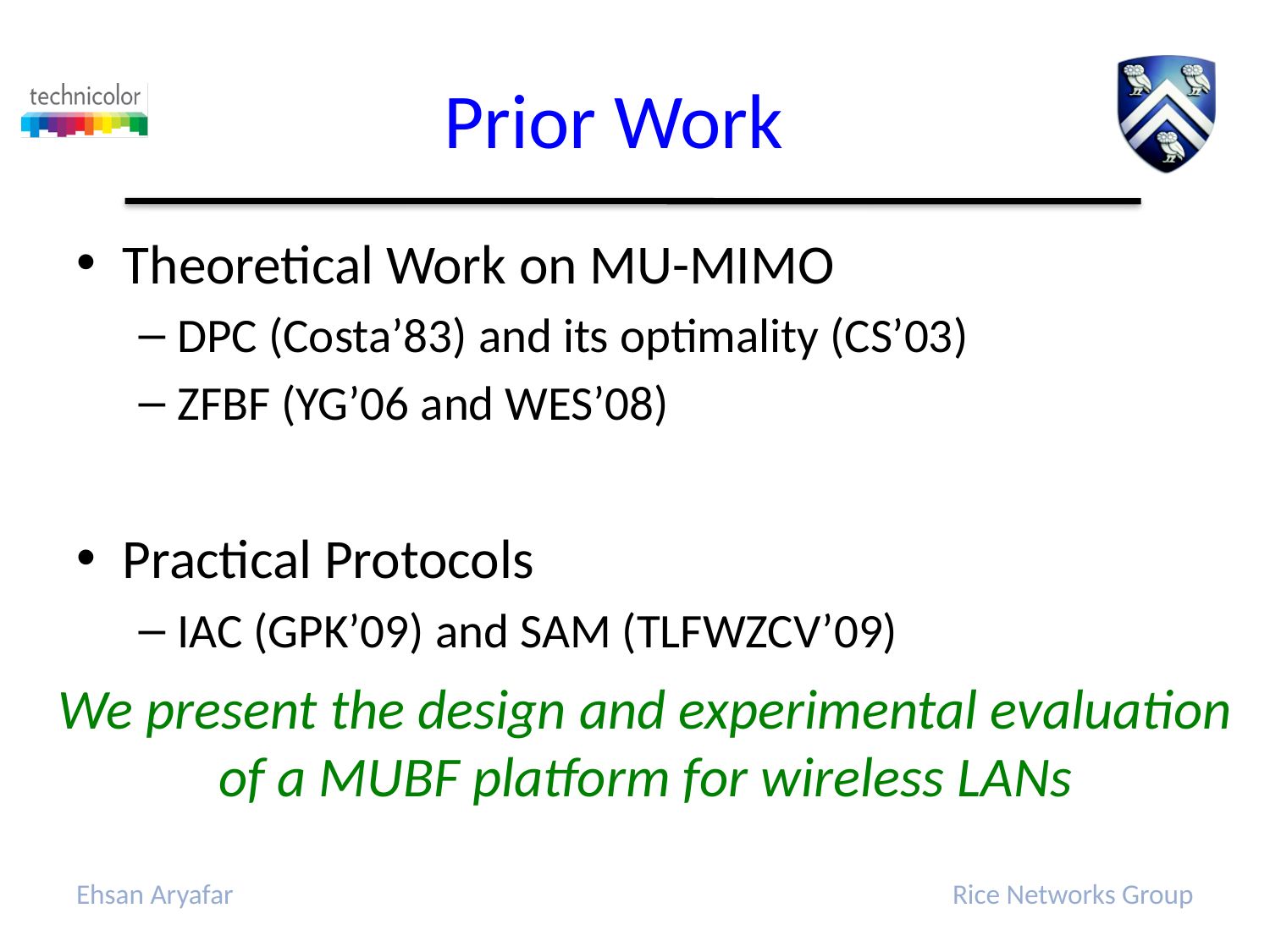

# Prior Work
Theoretical Work on MU-MIMO
DPC (Costa’83) and its optimality (CS’03)
ZFBF (YG’06 and WES’08)

Practical Protocols
IAC (GPK’09) and SAM (TLFWZCV’09)
We present the design and experimental evaluation of a MUBF platform for wireless LANs
Ehsan Aryafar
Rice Networks Group